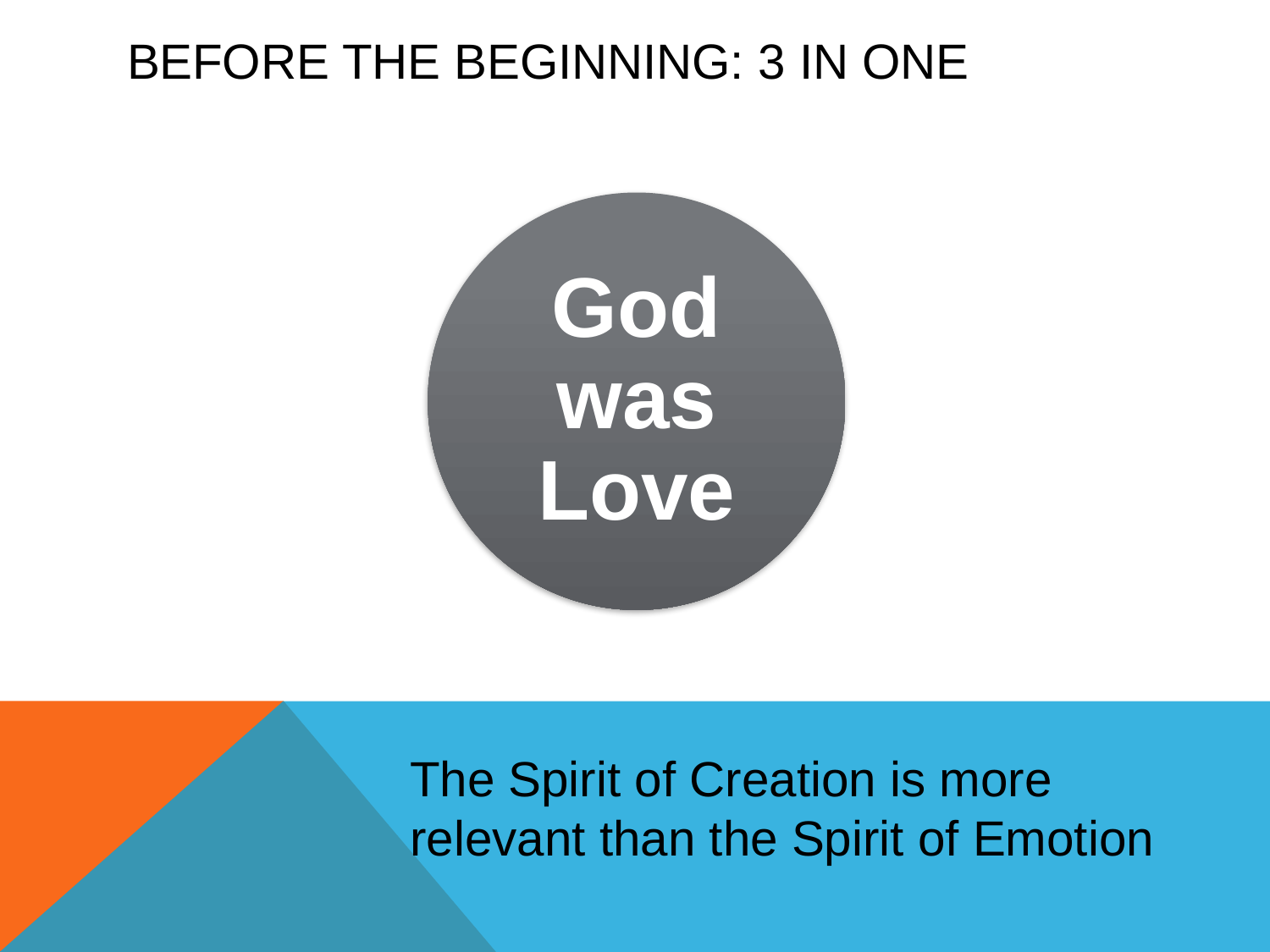

# Before the Beginning: 3 in one
God was Love
The Spirit of Creation is more relevant than the Spirit of Emotion